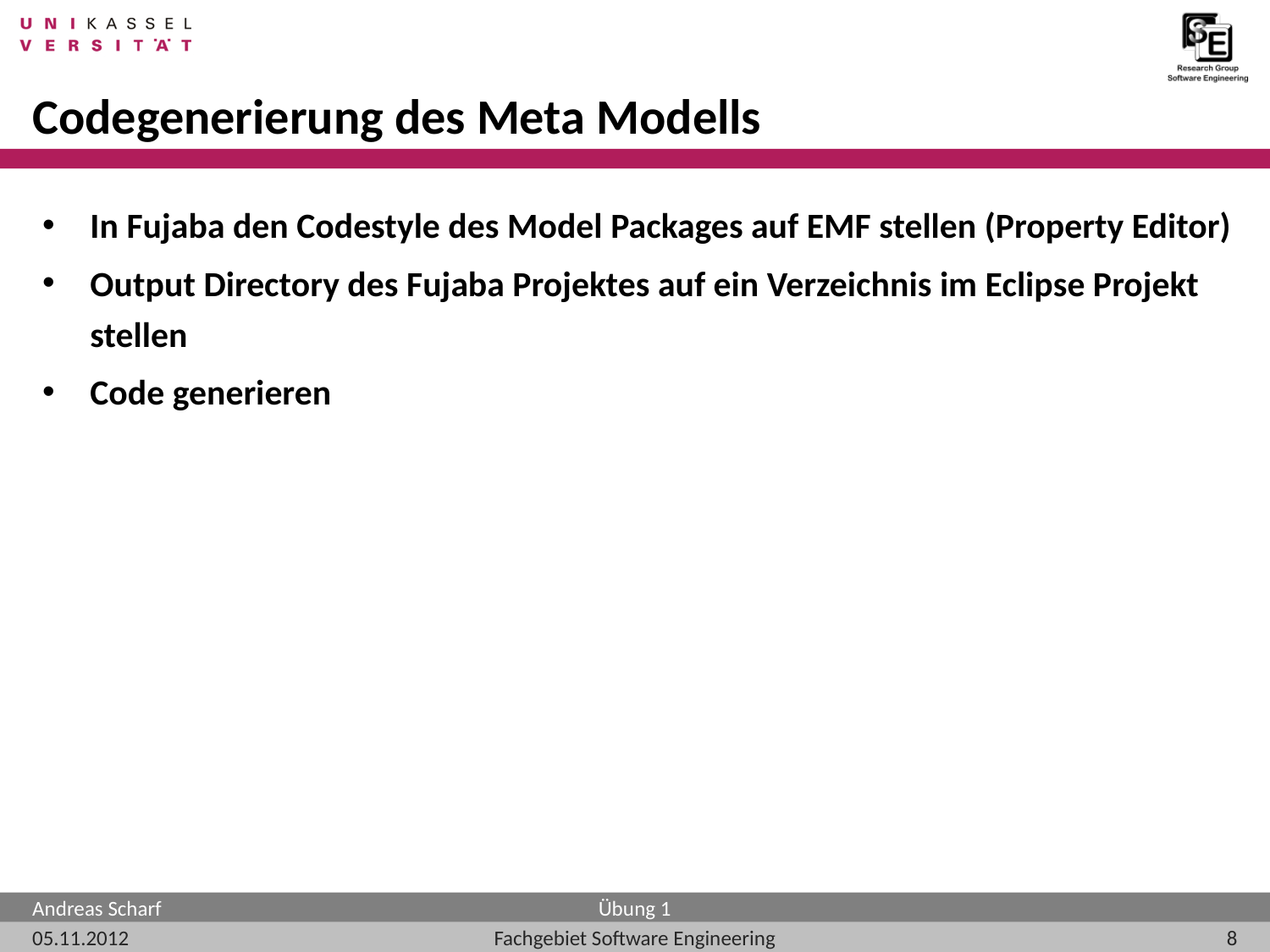

# Codegenerierung des Meta Modells
In Fujaba den Codestyle des Model Packages auf EMF stellen (Property Editor)
Output Directory des Fujaba Projektes auf ein Verzeichnis im Eclipse Projekt stellen
Code generieren